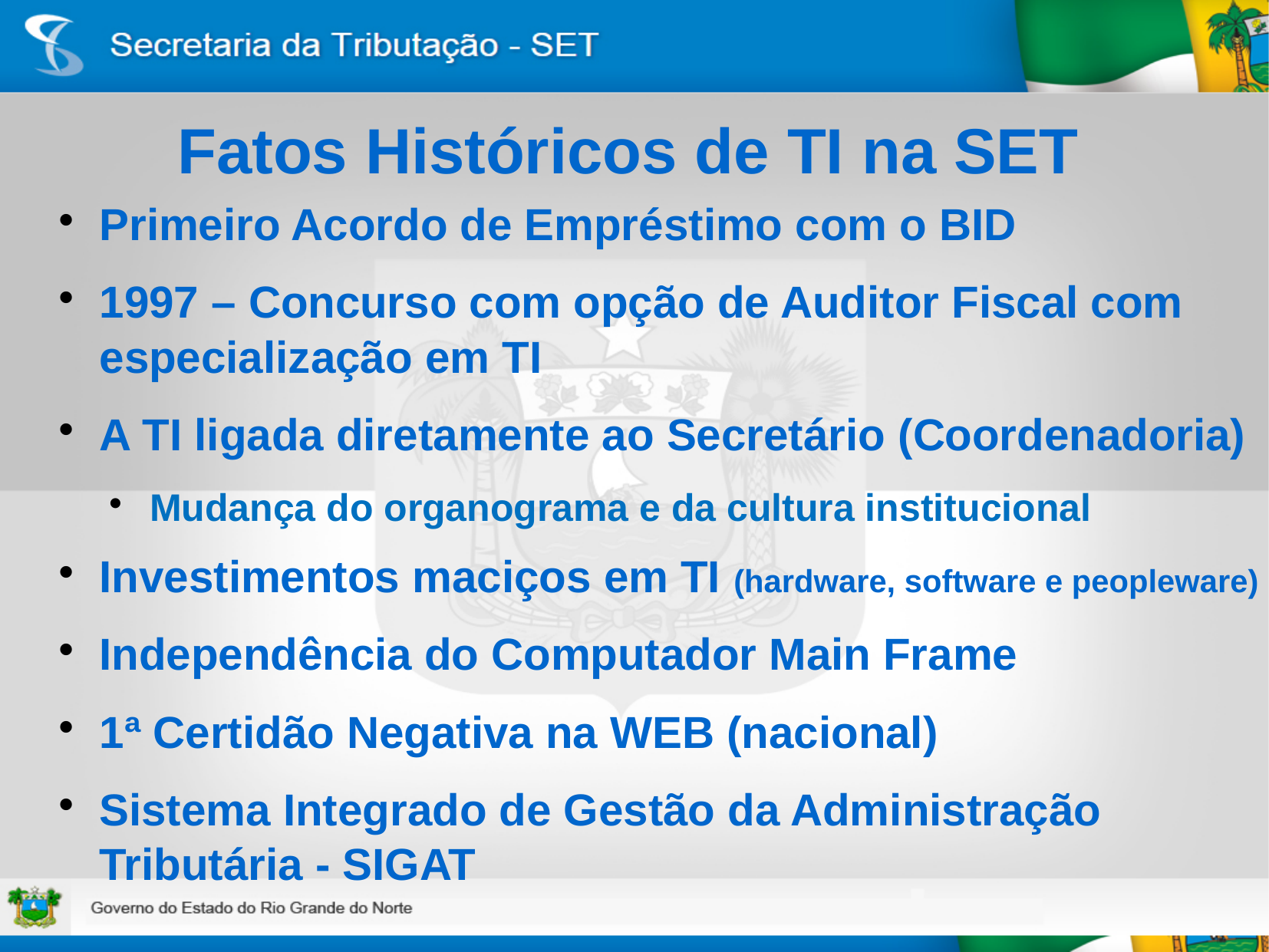

# Fatos Históricos de TI na SET
Primeiro Acordo de Empréstimo com o BID
1997 – Concurso com opção de Auditor Fiscal com especialização em TI
A TI ligada diretamente ao Secretário (Coordenadoria)
Mudança do organograma e da cultura institucional
Investimentos maciços em TI (hardware, software e peopleware)
Independência do Computador Main Frame
1ª Certidão Negativa na WEB (nacional)
Sistema Integrado de Gestão da Administração Tributária - SIGAT